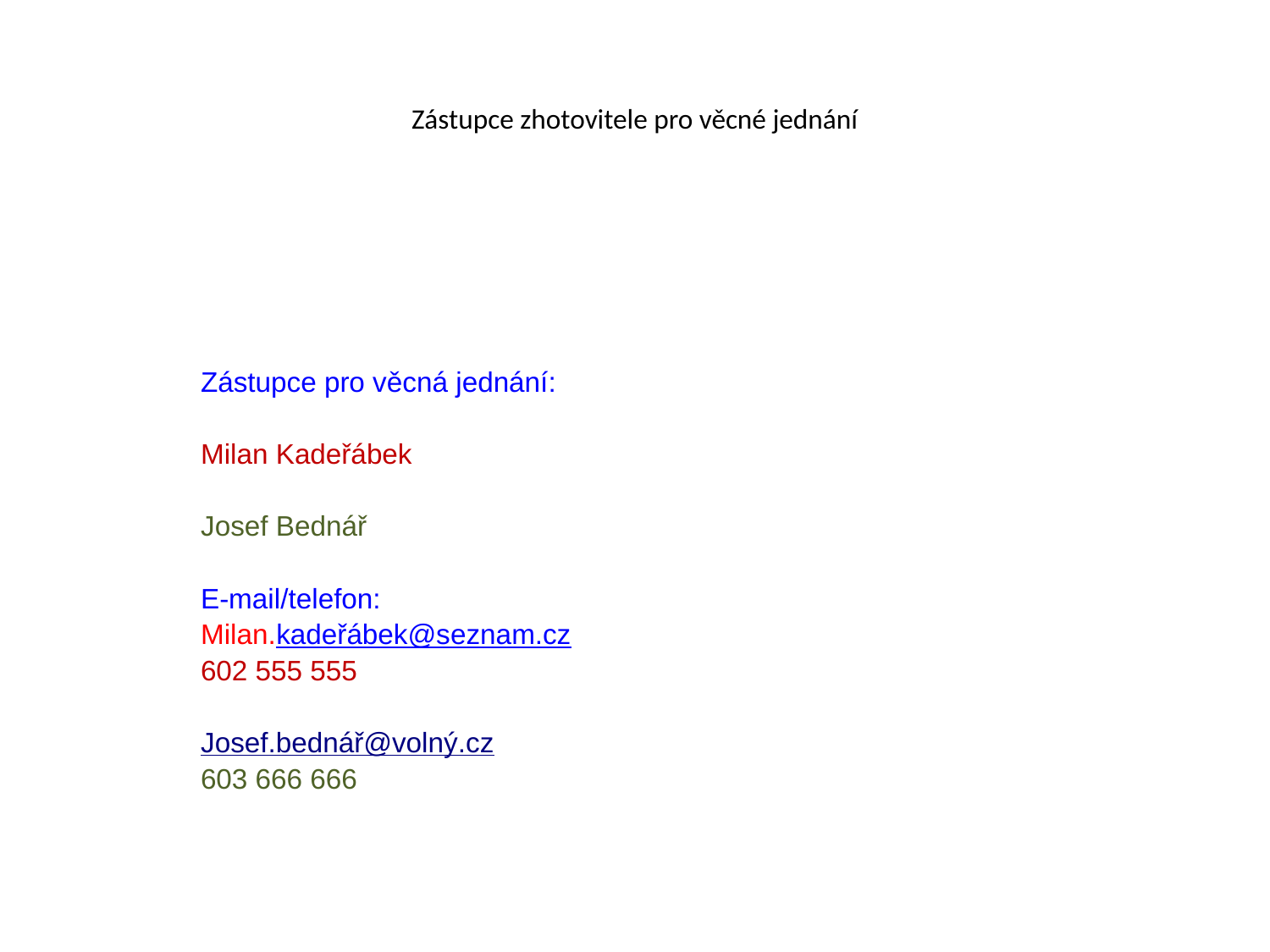

# Zástupce zhotovitele pro věcné jednání
| Zástupce pro věcná jednání:   Milan Kadeřábek   Josef Bednář |
| --- |
| E-mail/telefon: Milan.kadeřábek@seznam.cz 602 555 555   Josef.bednář@volný.cz 603 666 666 |